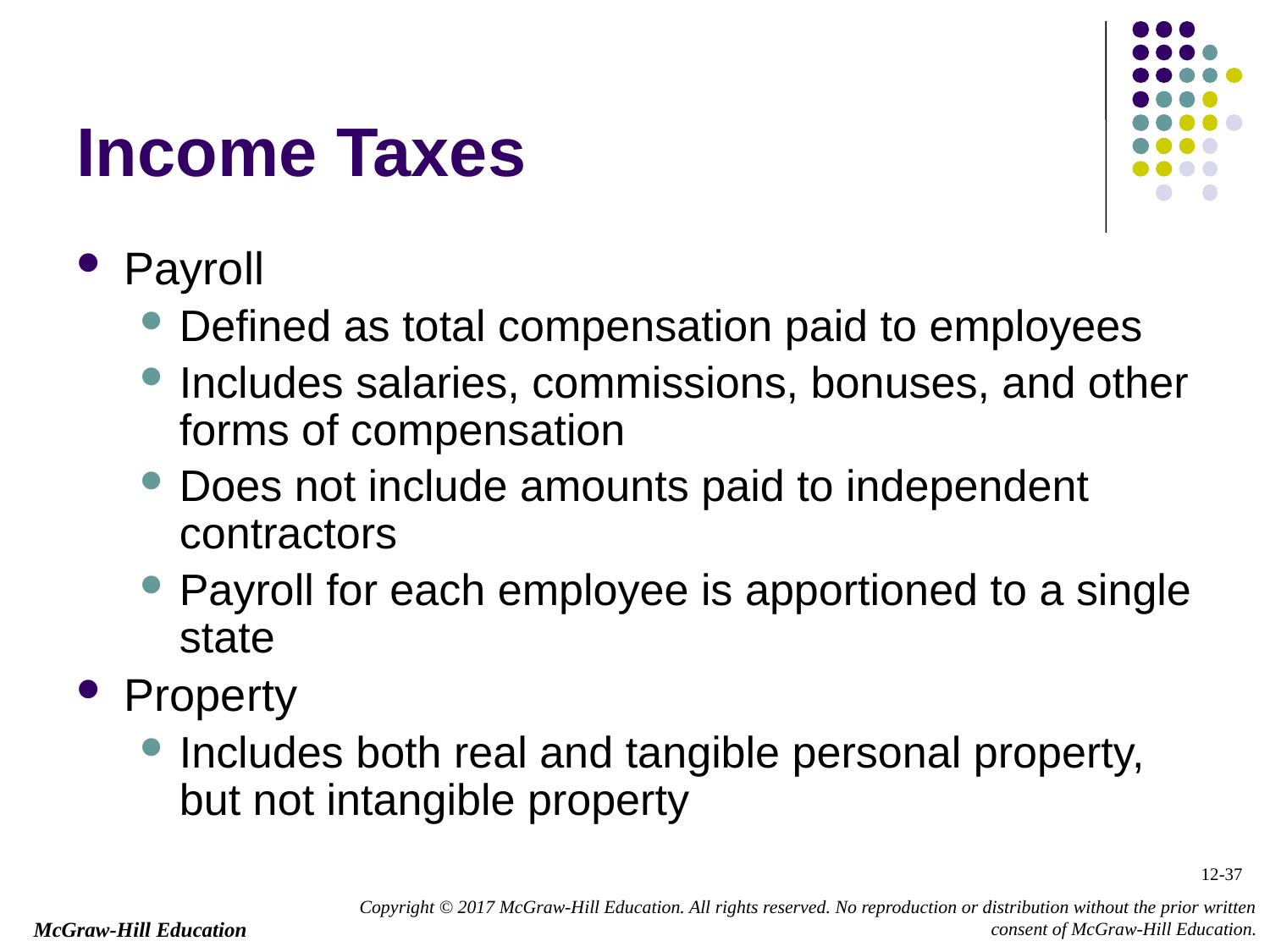

Income Taxes
Payroll
Defined as total compensation paid to employees
Includes salaries, commissions, bonuses, and other forms of compensation
Does not include amounts paid to independent contractors
Payroll for each employee is apportioned to a single state
Property
Includes both real and tangible personal property, but not intangible property